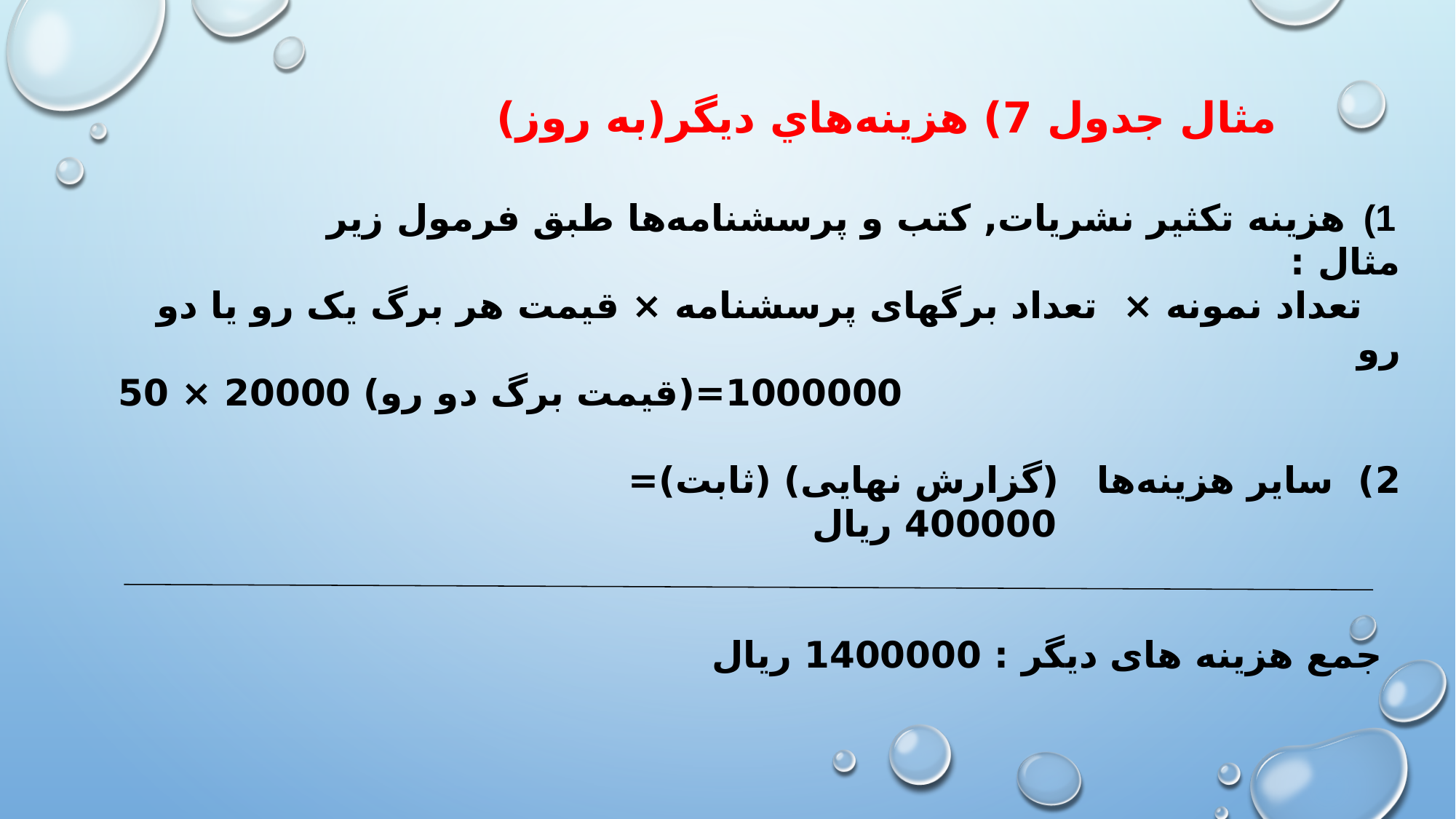

مثال جدول 7) هزينه‌هاي ديگر(به روز)

هزينه تكثير نشريات, كتب و پرسشنامه‌ها طبق فرمول زیر
مثال :
   تعداد نمونه ×  تعداد برگهای پرسشنامه × قیمت هر برگ یک رو یا دو رو
 1000000=(قیمت برگ دو رو) 20000 × 50

2)  ساير هزينه‌ها   (گزارش نهایی) (ثابت)=                                                                    400000 ريال

جمع هزينه های ديگر : 1400000 ریال